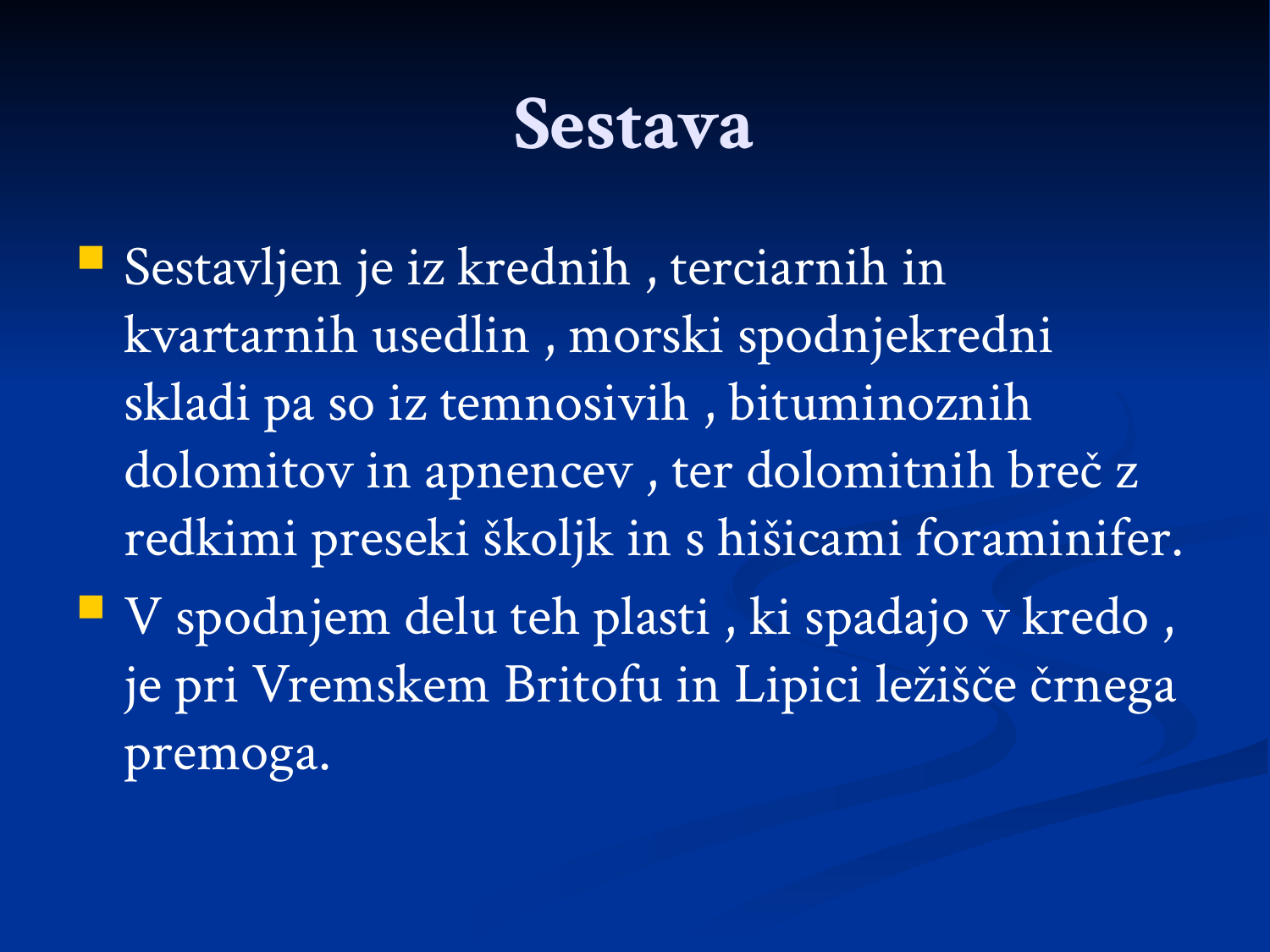

# Sestava
Sestavljen je iz krednih , terciarnih in kvartarnih usedlin , morski spodnjekredni skladi pa so iz temnosivih , bituminoznih dolomitov in apnencev , ter dolomitnih breč z redkimi preseki školjk in s hišicami foraminifer.
V spodnjem delu teh plasti , ki spadajo v kredo , je pri Vremskem Britofu in Lipici ležišče črnega premoga.